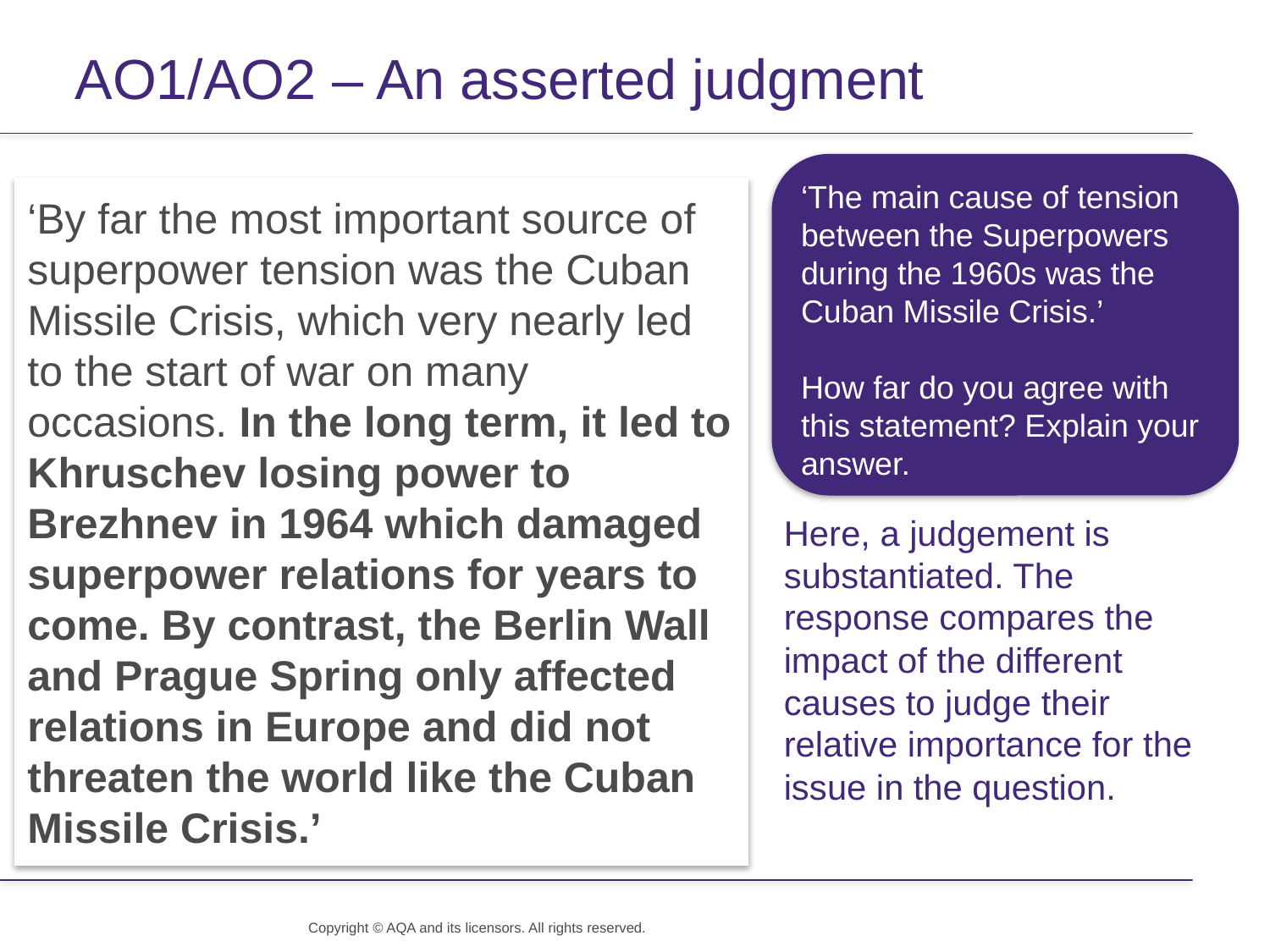

# AO1/AO2 – An asserted judgment
‘The main cause of tension between the Superpowers during the 1960s was the Cuban Missile Crisis.’

How far do you agree with this statement? Explain your answer.
‘By far the most important source of superpower tension was the Cuban Missile Crisis, which very nearly led to the start of war on many occasions. In the long term, it led to Khruschev losing power to Brezhnev in 1964 which damaged superpower relations for years to come. By contrast, the Berlin Wall and Prague Spring only affected relations in Europe and did not threaten the world like the Cuban Missile Crisis.’
Here, a judgement is substantiated. The response compares the impact of the different causes to judge their relative importance for the issue in the question.

Copyright © AQA and its licensors. All rights reserved.